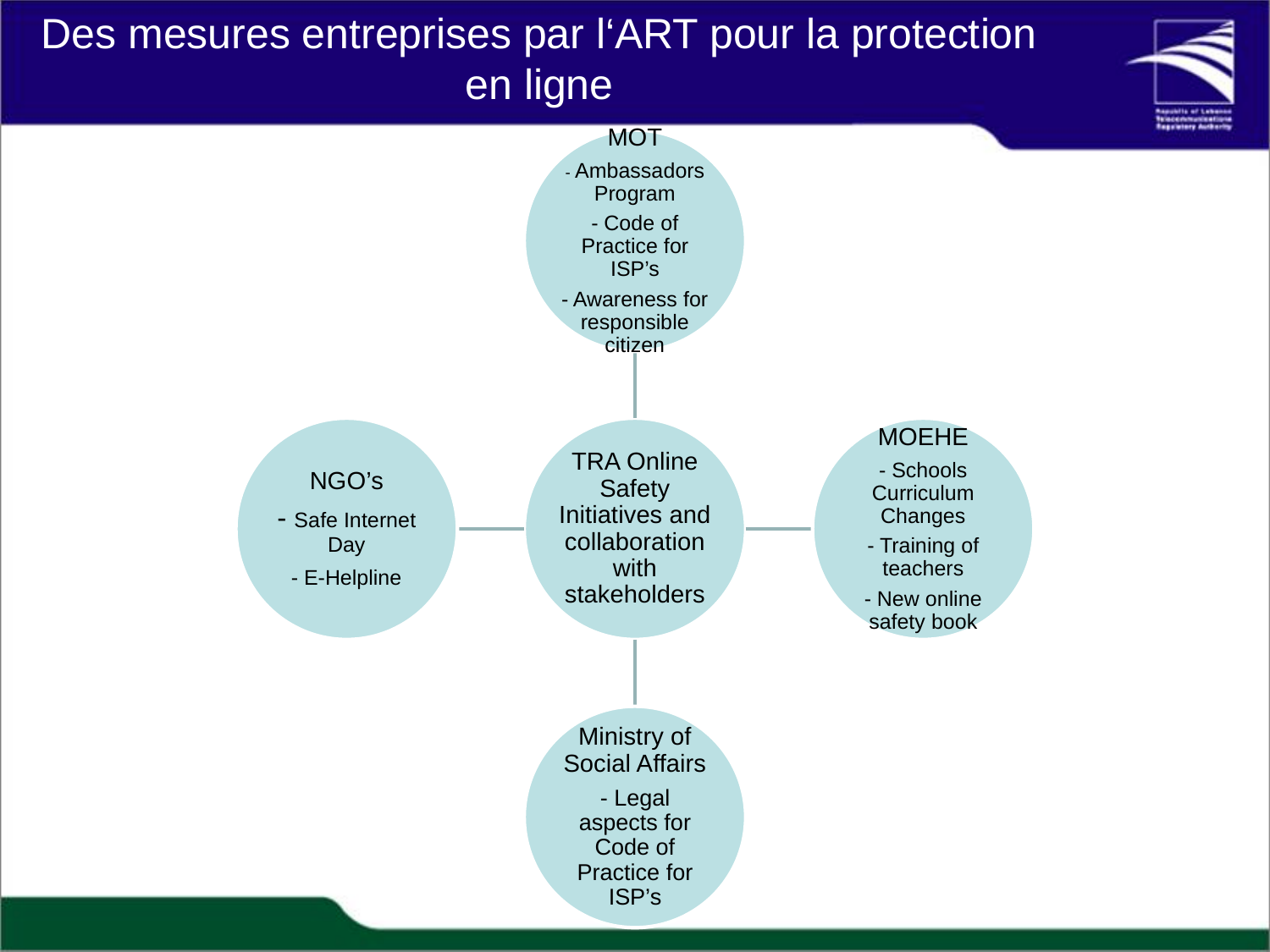

Des mesures entreprises par l‘ART pour la protection en ligne
TRA Online Safety Initiatives and collaboration with stakeholders

MOT
- Ambassadors Program
- Code of Practice for ISP’s
- Awareness for responsible citizen

MOEHE
- Schools Curriculum Changes
- Training of teachers
- New online safety book

Ministry of Social Affairs
- Legal aspects for Code of Practice for ISP’s

NGO’s
- Safe Internet Day
- E-Helpline